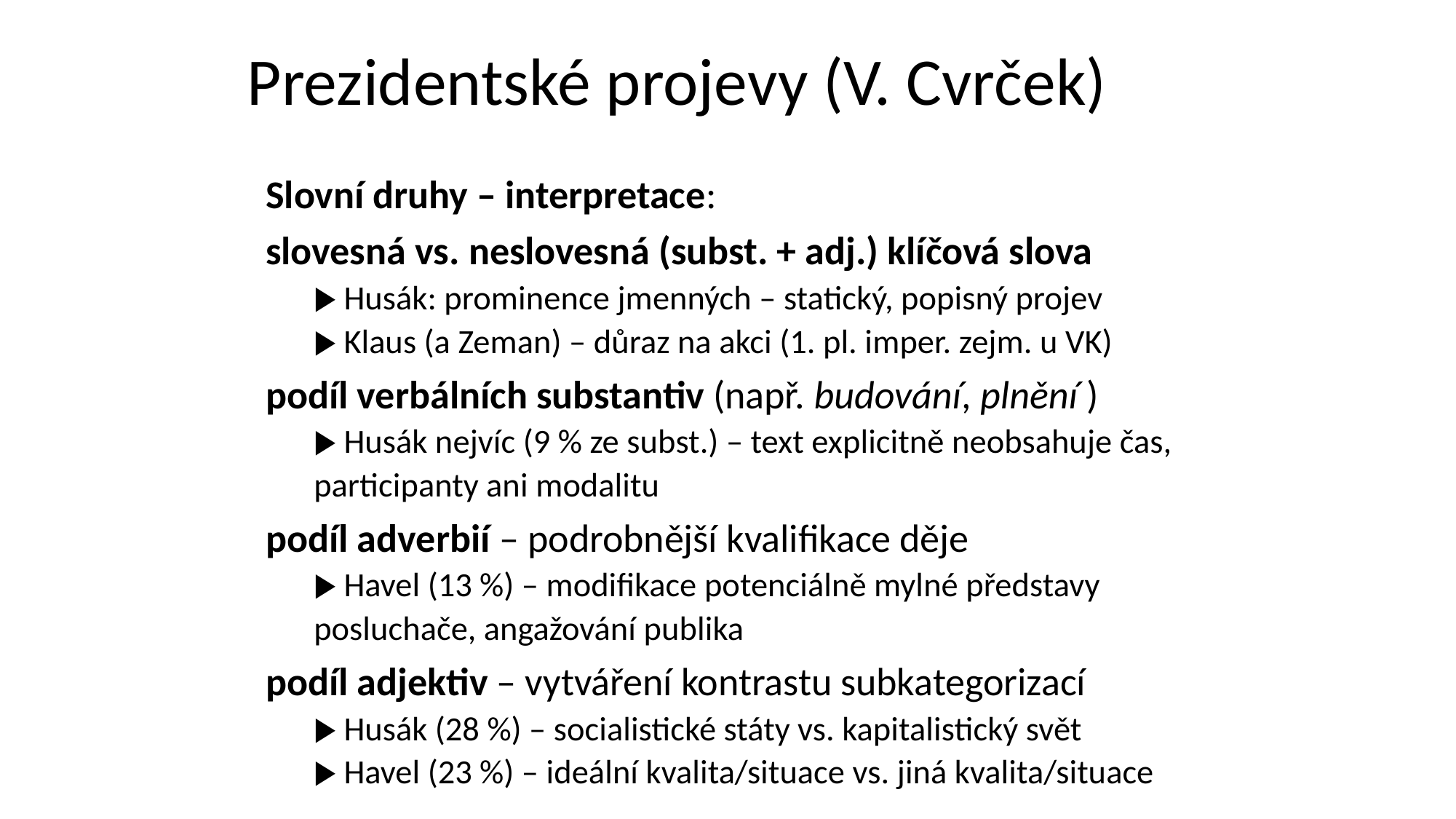

# Prezidentské projevy (V. Cvrček)
Slovní druhy – interpretace:
slovesná vs. neslovesná (subst. + adj.) klíčová slova
▶ Husák: prominence jmenných – statický, popisný projev
▶ Klaus (a Zeman) – důraz na akci (1. pl. imper. zejm. u VK)
podíl verbálních substantiv (např. budování, plnění )
▶ Husák nejvíc (9 % ze subst.) – text explicitně neobsahuje čas,
participanty ani modalitu
podíl adverbií – podrobnější kvalifikace děje
▶ Havel (13 %) – modifikace potenciálně mylné představy
posluchače, angažování publika
podíl adjektiv – vytváření kontrastu subkategorizací
▶ Husák (28 %) – socialistické státy vs. kapitalistický svět
▶ Havel (23 %) – ideální kvalita/situace vs. jiná kvalita/situace